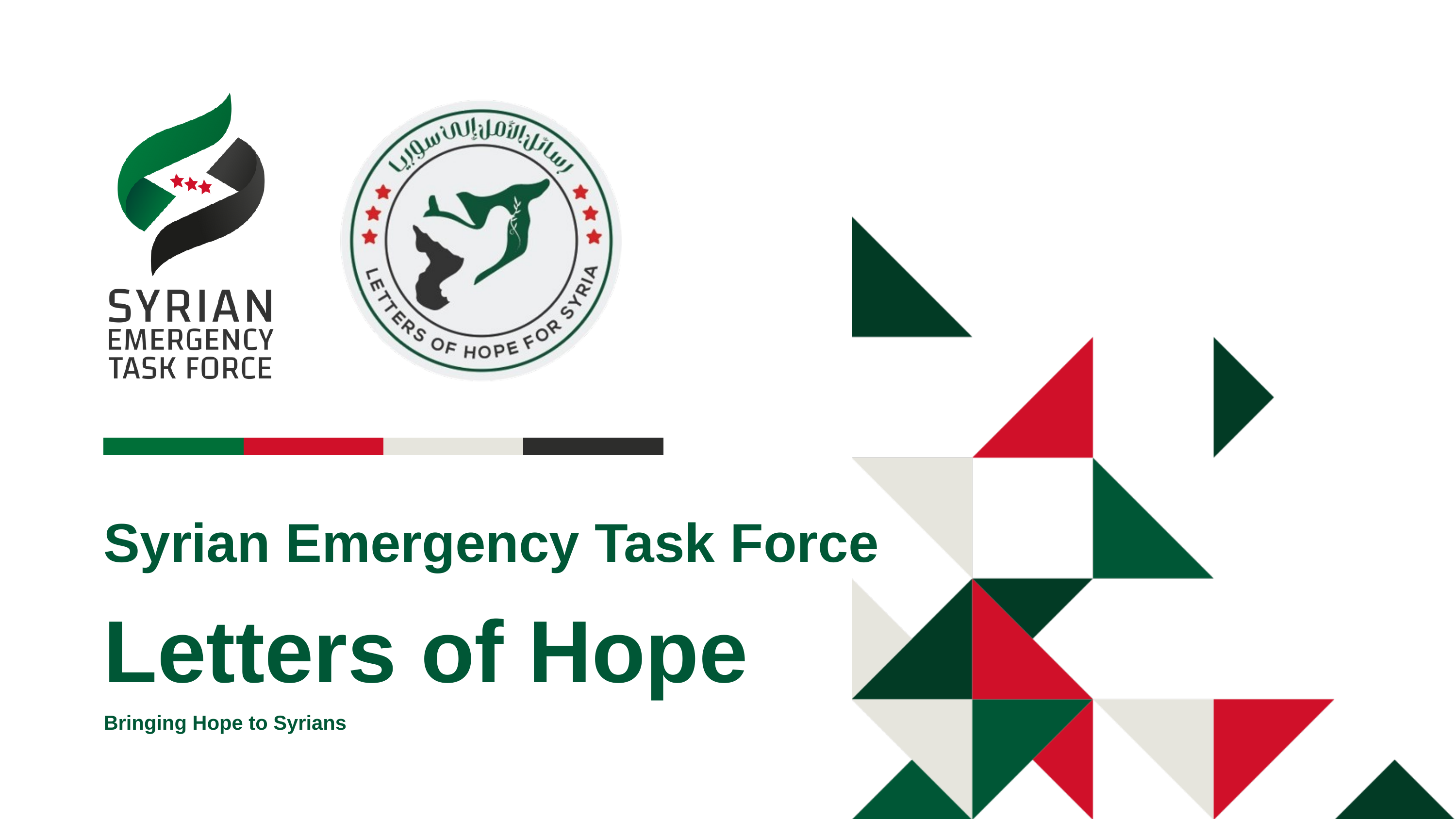

Syrian Emergency Task Force
Letters of Hope
Bringing Hope to Syrians